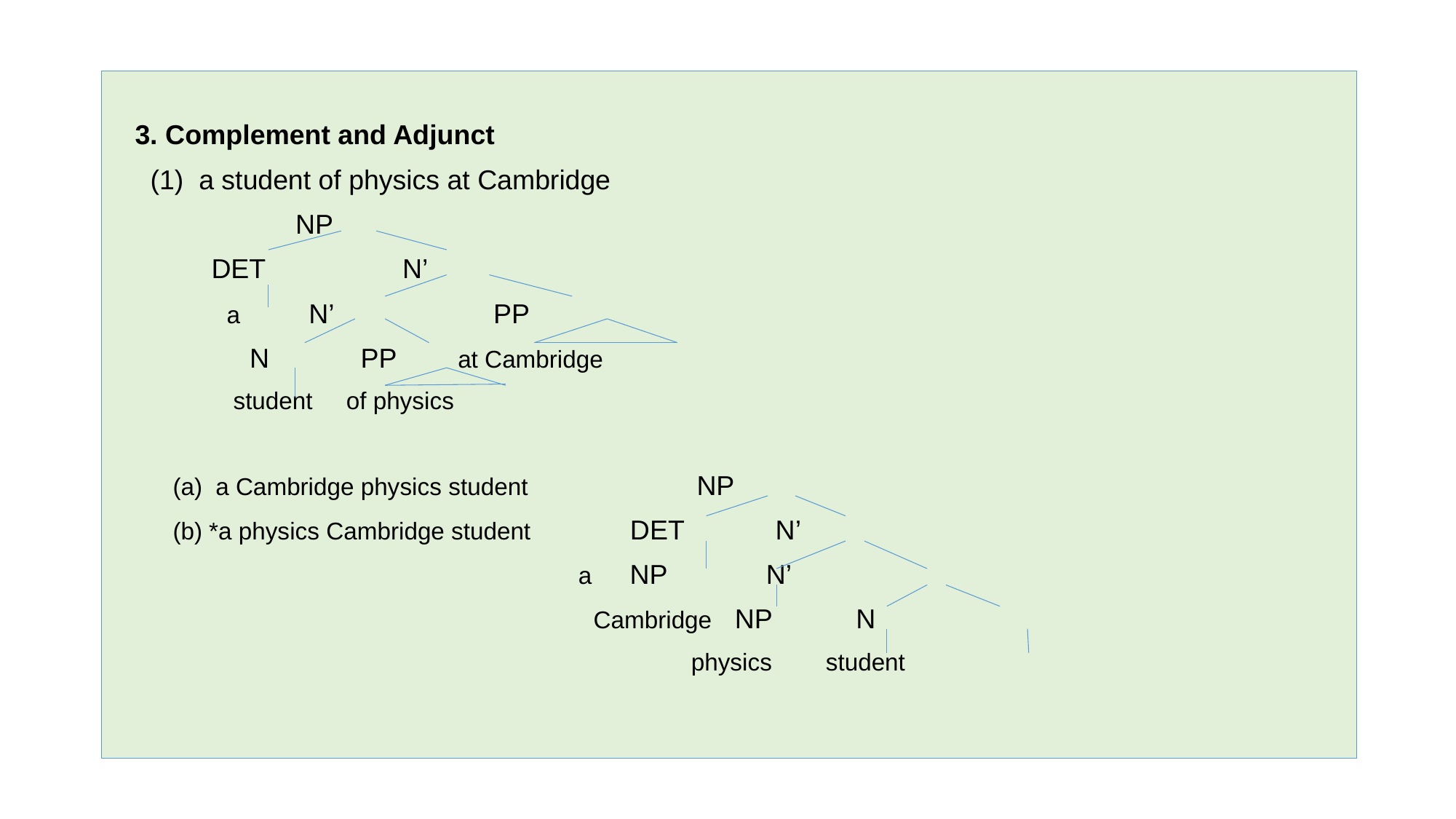

3. Complement and Adjunct
     (1)  a student of physics at Cambridge
                        NP
             DET                  N’
               a         N’                     PP
                  N            PP        at Cambridge
                  student     of physics

         (a)  a Cambridge physics student                         NP
         (b) *a physics Cambridge student             DET            N’
                                                             a     NP             N’
                                                               Cambridge   NP           N
                                                                                      physics        student